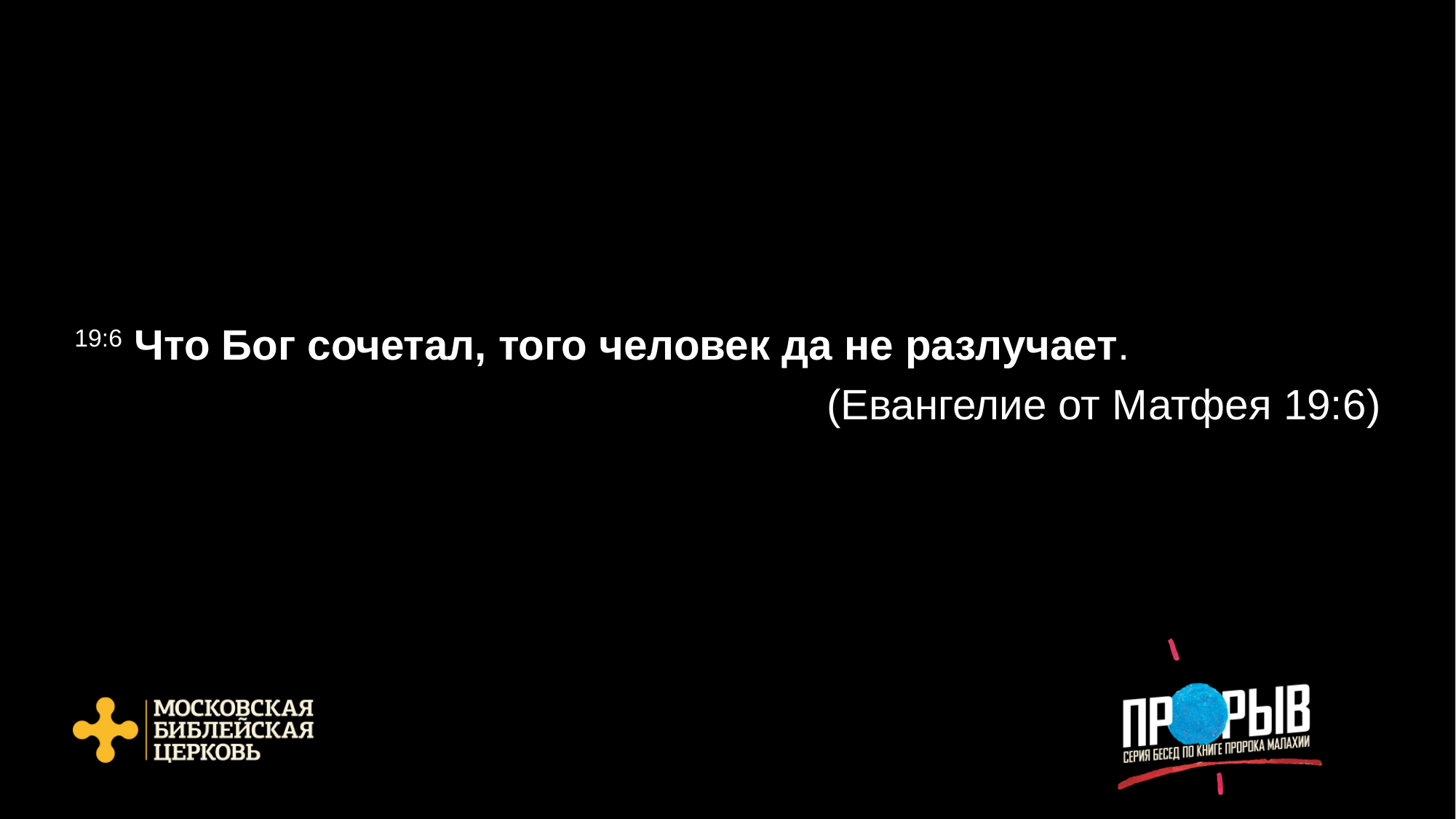

19:6 Что Бог сочетал, того человек да не разлучает.
(Евангелие от Матфея 19:6)